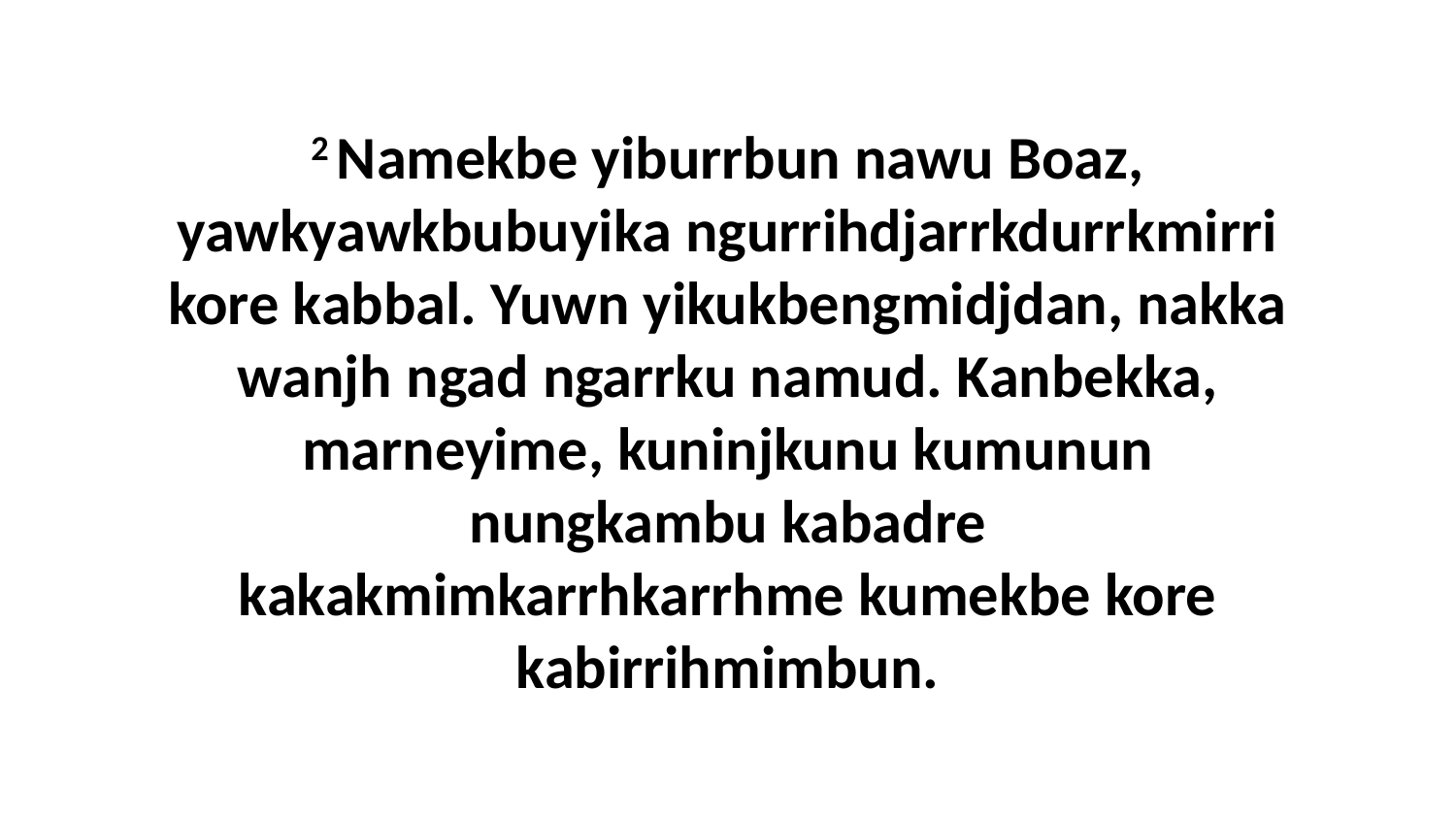

2 Namekbe yiburrbun nawu Boaz, yawkyawkbubuyika ngurrihdjarrkdurrkmirri kore kabbal. Yuwn yikukbengmidjdan, nakka wanjh ngad ngarrku namud. Kanbekka, marneyime, kuninjkunu kumunun nungkambu kabadre kakakmimkarrhkarrhme kumekbe kore kabirrihmimbun.